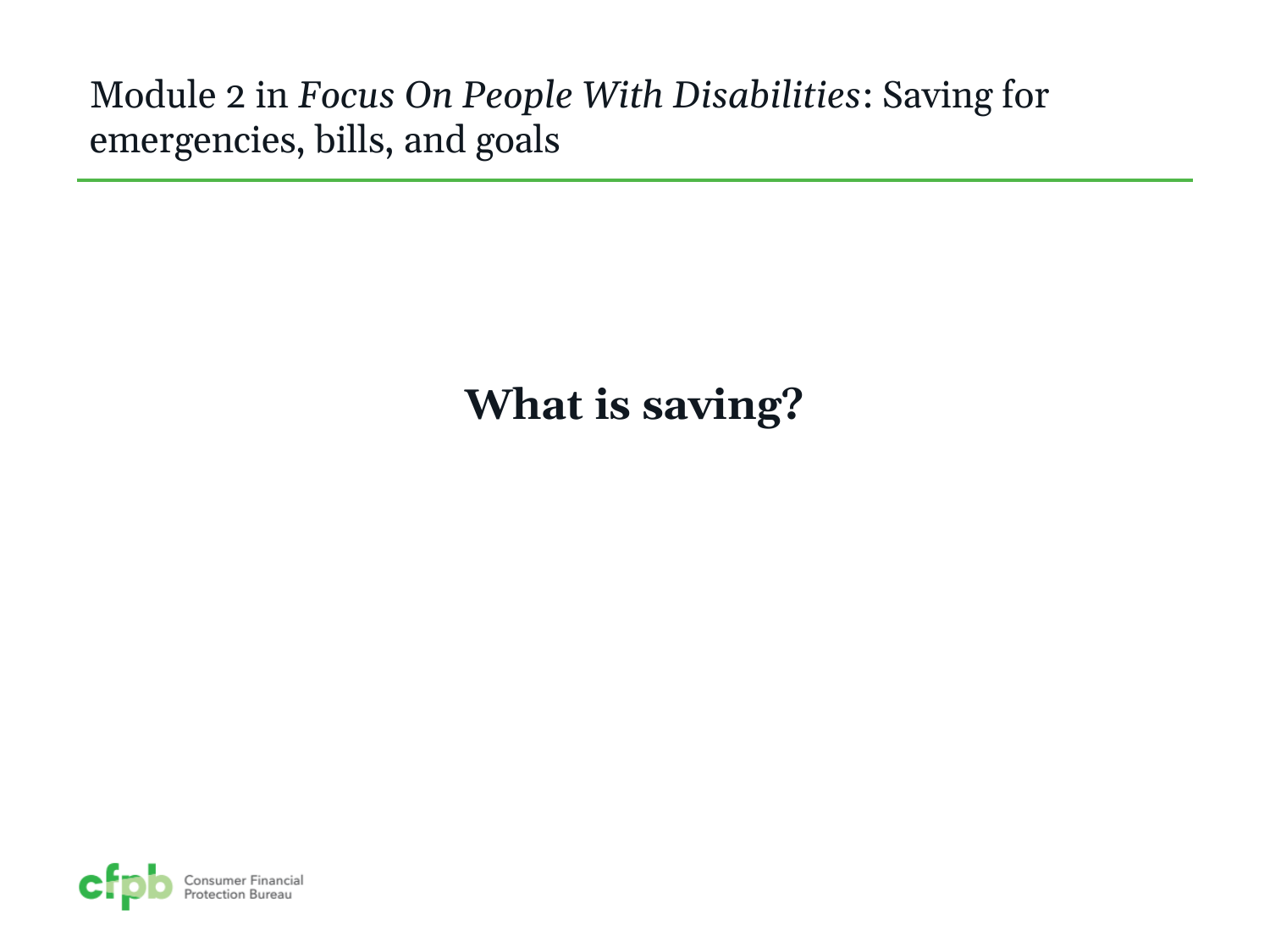

Module 2 in Focus On People With Disabilities: Saving for emergencies, bills, and goals
What is saving?